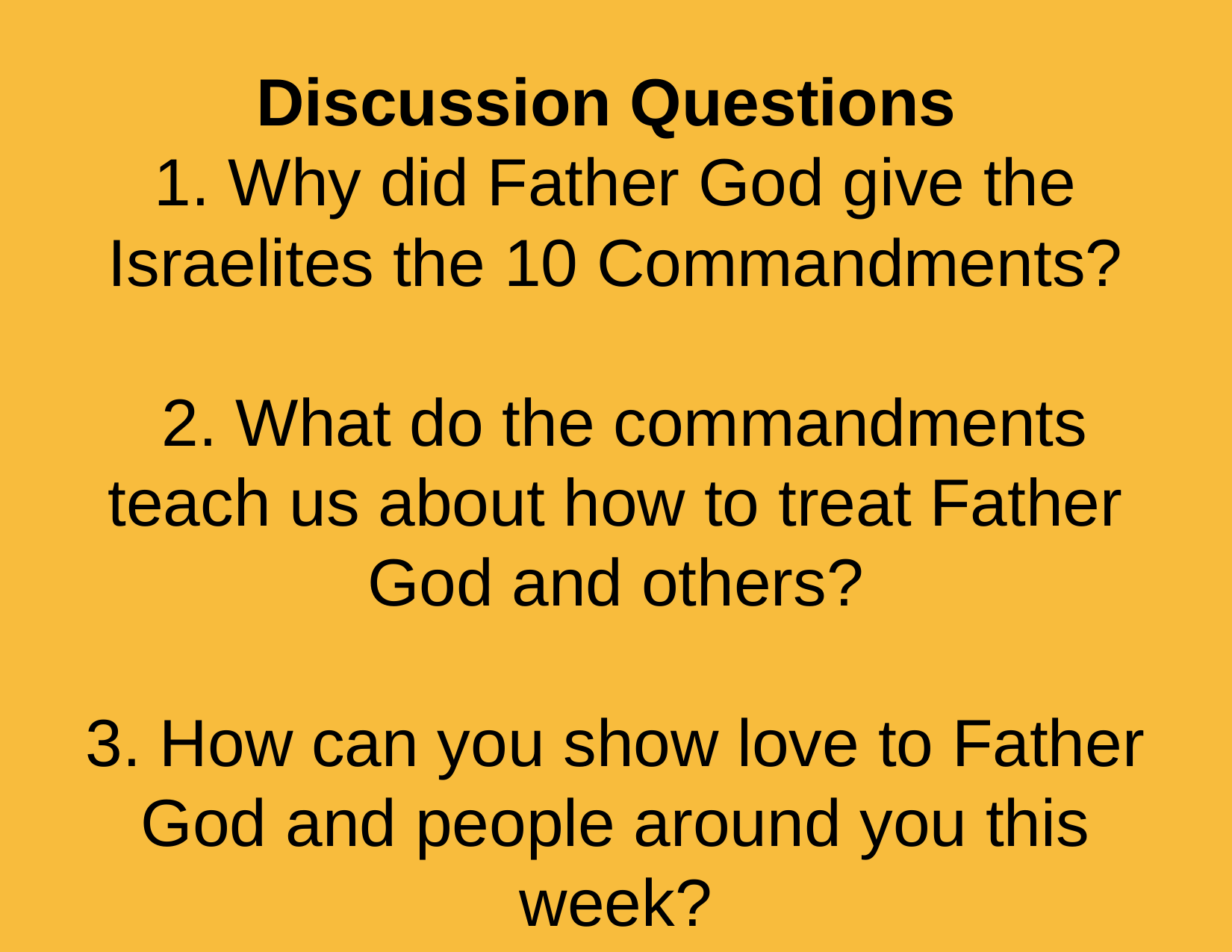

Discussion Questions
1. Why did Father God give the Israelites the 10 Commandments?

 2. What do the commandments teach us about how to treat Father God and others?

3. How can you show love to Father God and people around you this week?